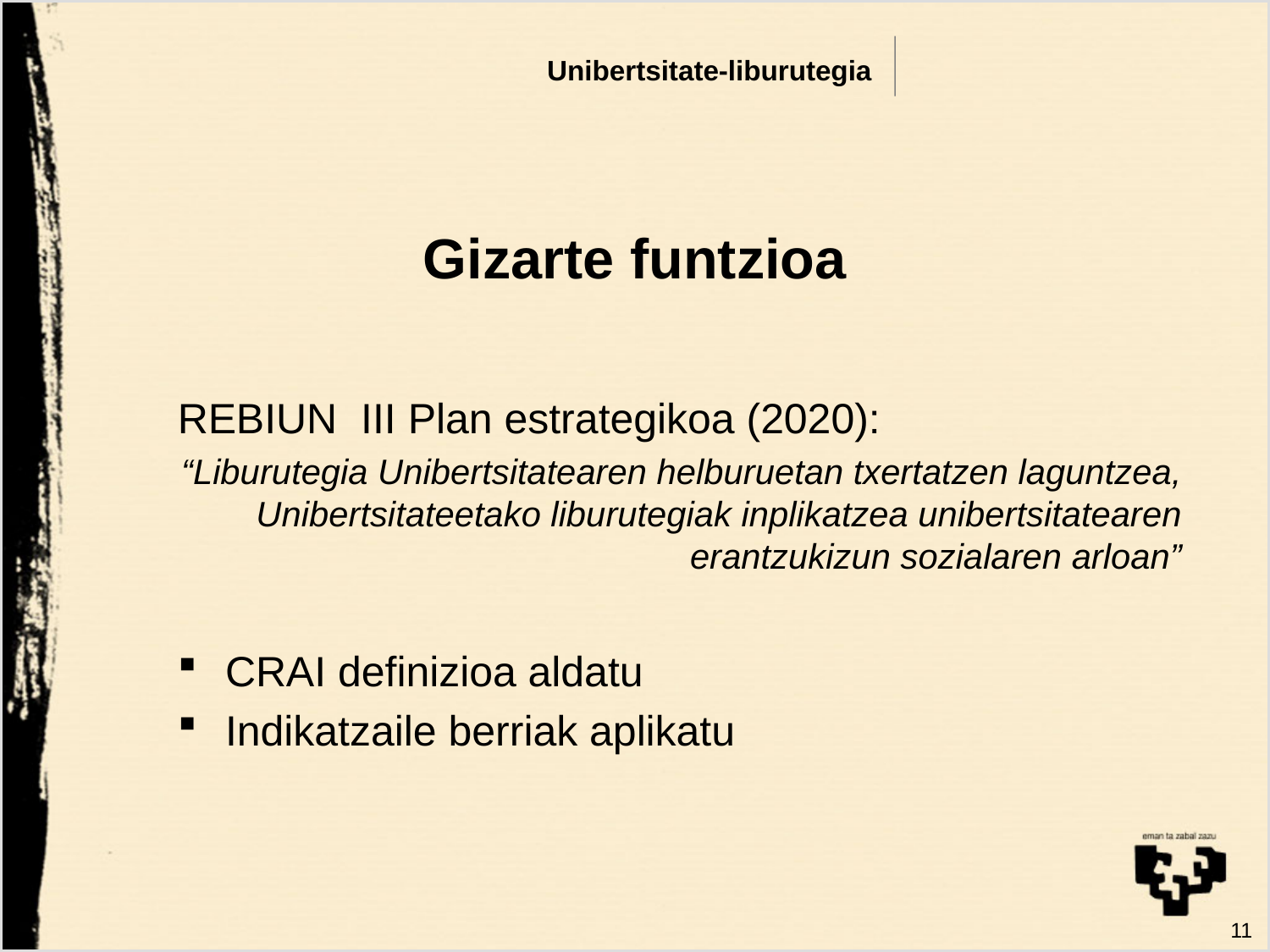

Unibertsitate-liburutegia
# Gizarte funtzioa

REBIUN  III Plan estrategikoa (2020):
“Liburutegia Unibertsitatearen helburuetan txertatzen laguntzea, Unibertsitateetako liburutegiak inplikatzea unibertsitatearen erantzukizun sozialaren arloan”

CRAI definizioa aldatu
Indikatzaile berriak aplikatu

11